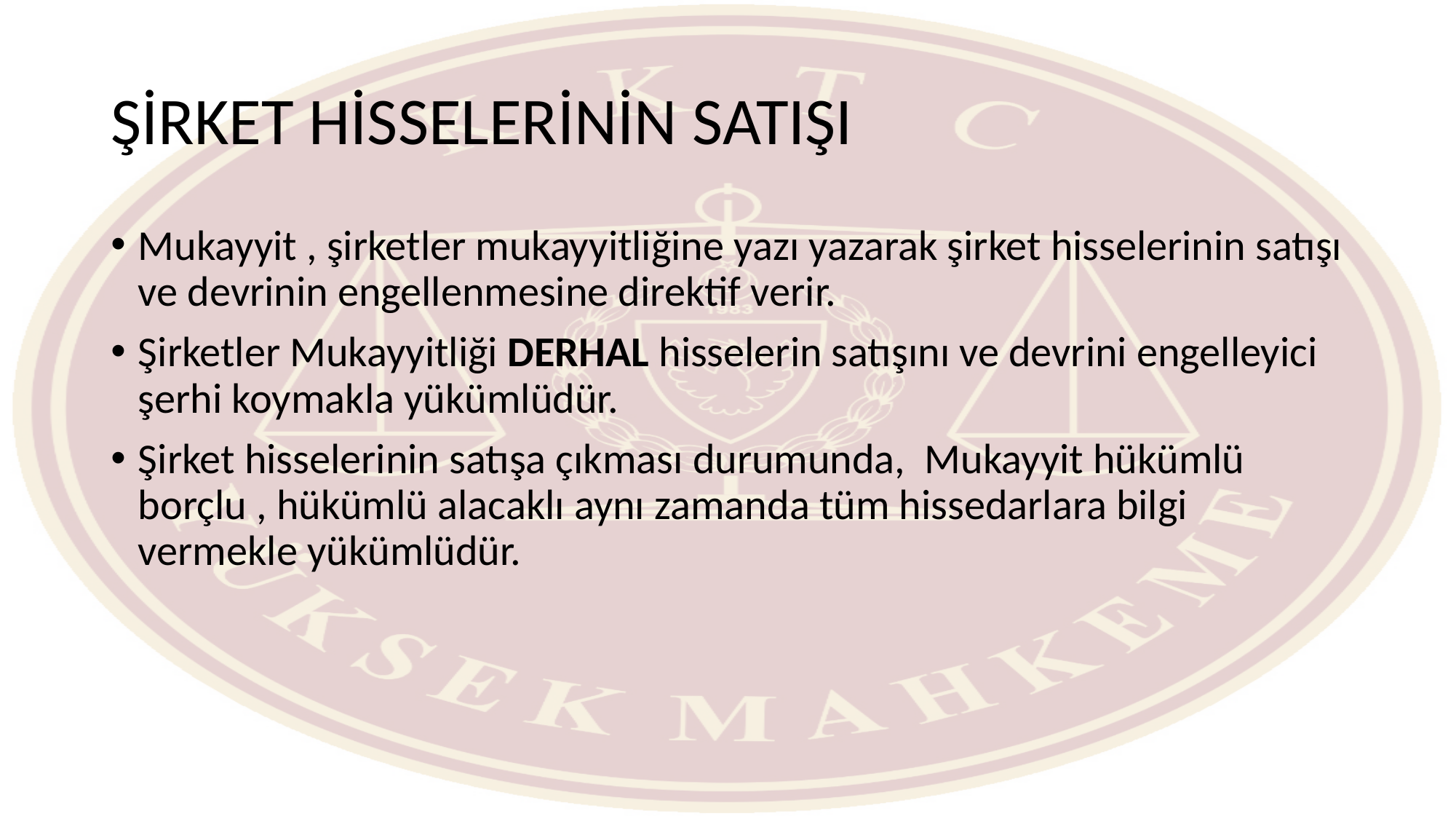

# ŞİRKET HİSSELERİNİN SATIŞI
Mukayyit , şirketler mukayyitliğine yazı yazarak şirket hisselerinin satışı ve devrinin engellenmesine direktif verir.
Şirketler Mukayyitliği DERHAL hisselerin satışını ve devrini engelleyici şerhi koymakla yükümlüdür.
Şirket hisselerinin satışa çıkması durumunda,  Mukayyit hükümlü borçlu , hükümlü alacaklı aynı zamanda tüm hissedarlara bilgi vermekle yükümlüdür.